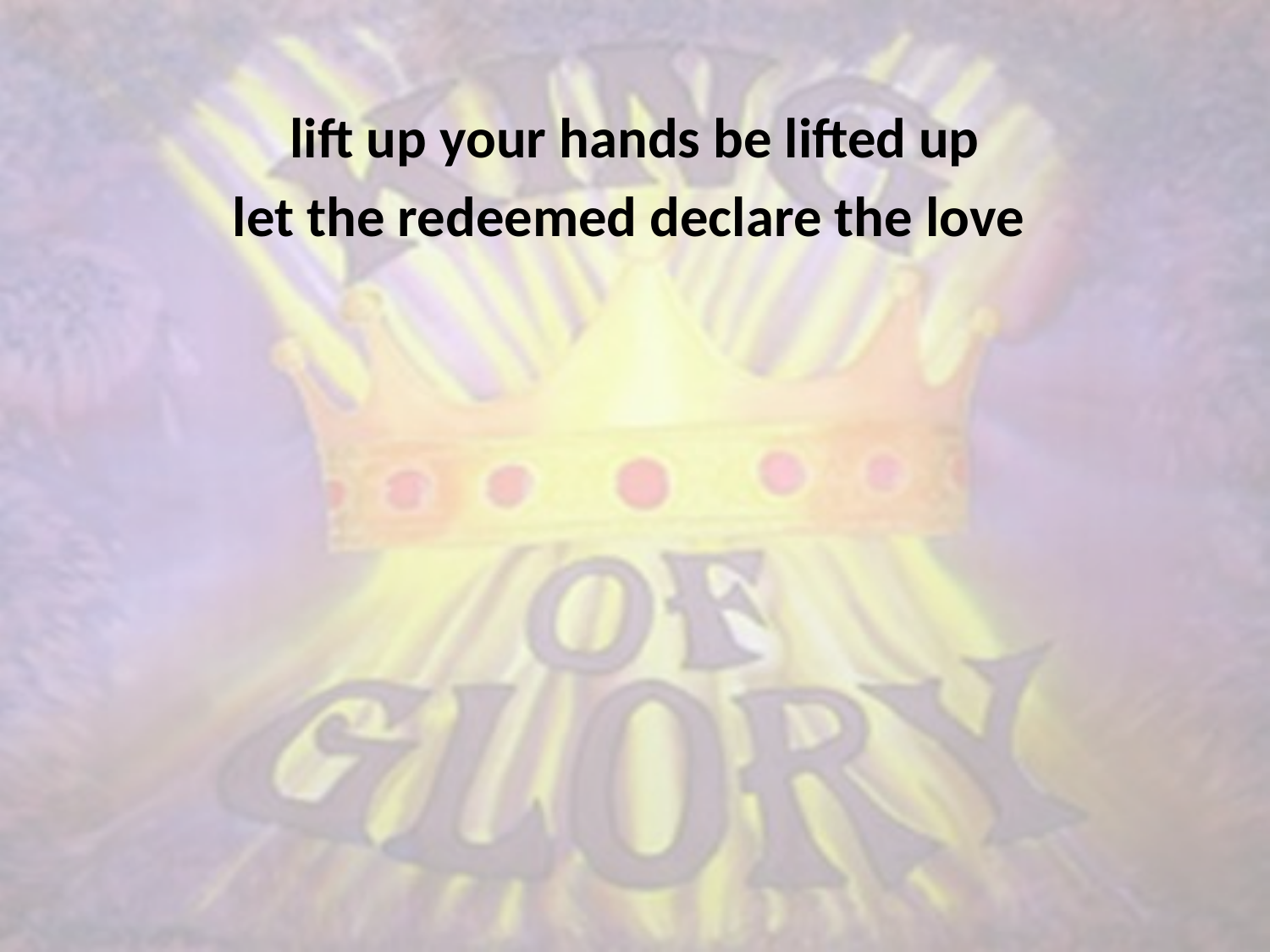

lift up your hands be lifted up
let the redeemed declare the love